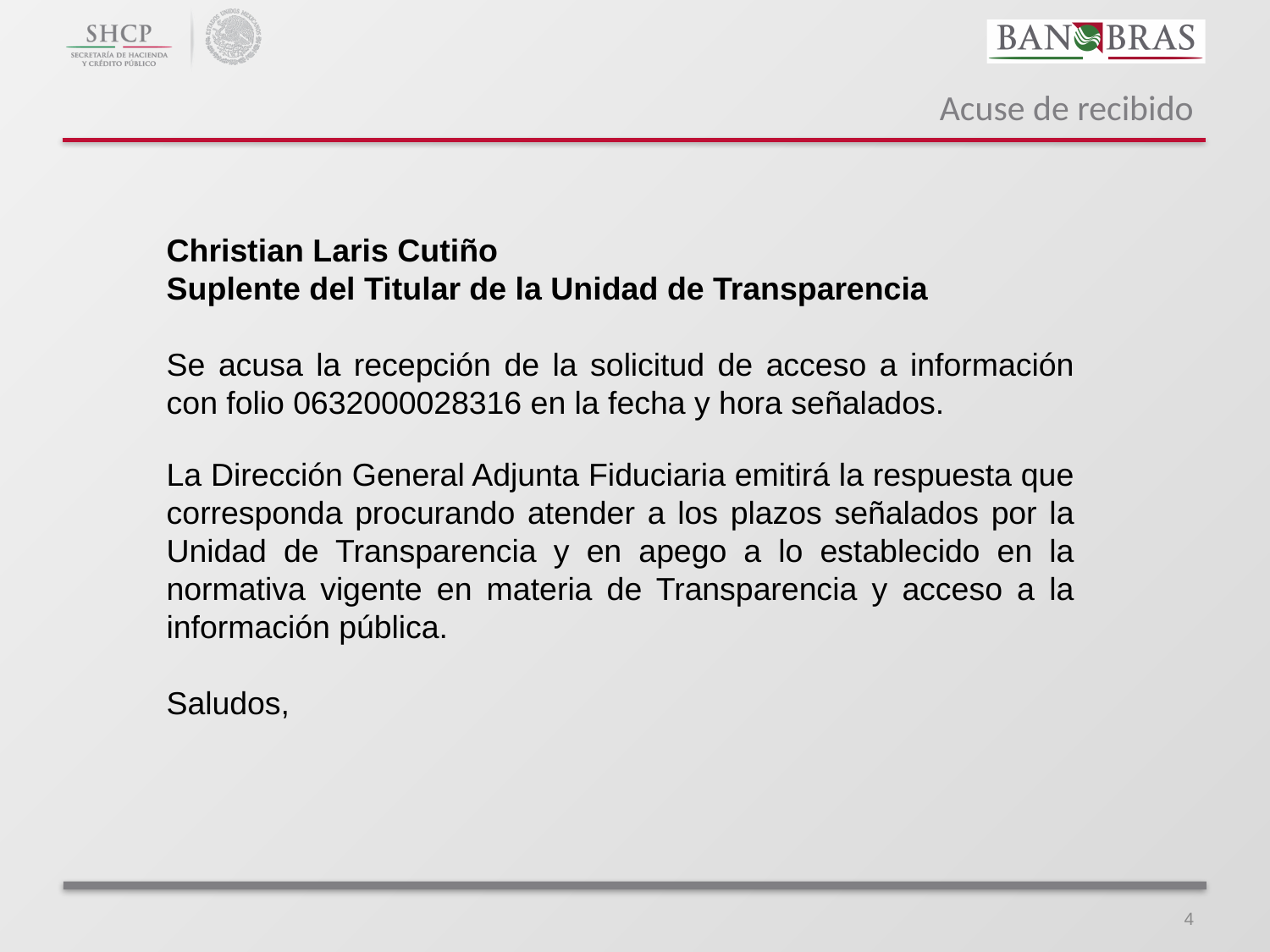

# Acuse de recibido
Christian Laris Cutiño
Suplente del Titular de la Unidad de Transparencia

Se acusa la recepción de la solicitud de acceso a información con folio 0632000028316 en la fecha y hora señalados.

La Dirección General Adjunta Fiduciaria emitirá la respuesta que corresponda procurando atender a los plazos señalados por la Unidad de Transparencia y en apego a lo establecido en la normativa vigente en materia de Transparencia y acceso a la información pública.

Saludos,
4